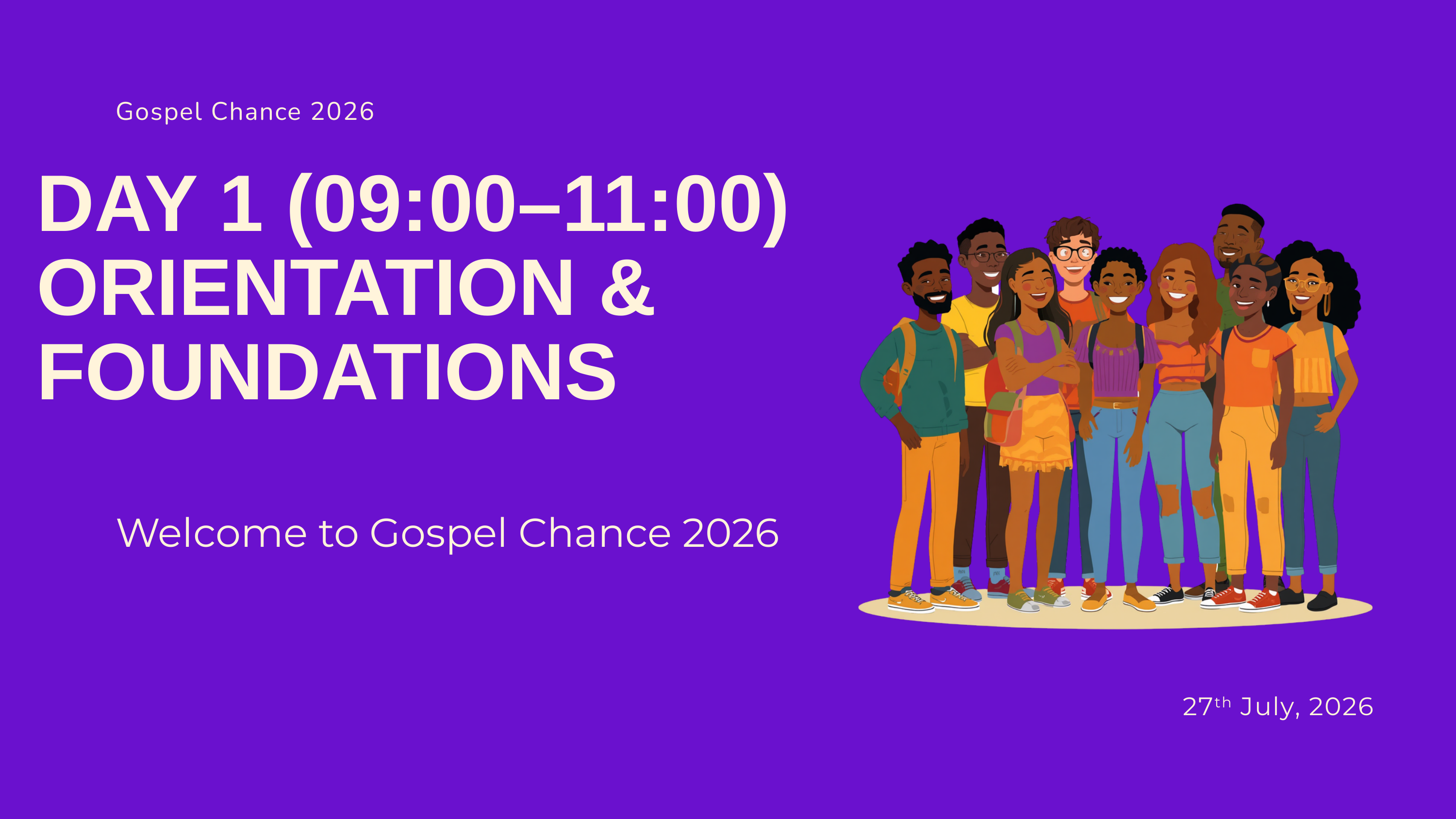

Gospel Chance 2026
DAY 1 (09:00–11:00)
ORIENTATION & FOUNDATIONS

Welcome to Gospel Chance 2026
27th July, 2026